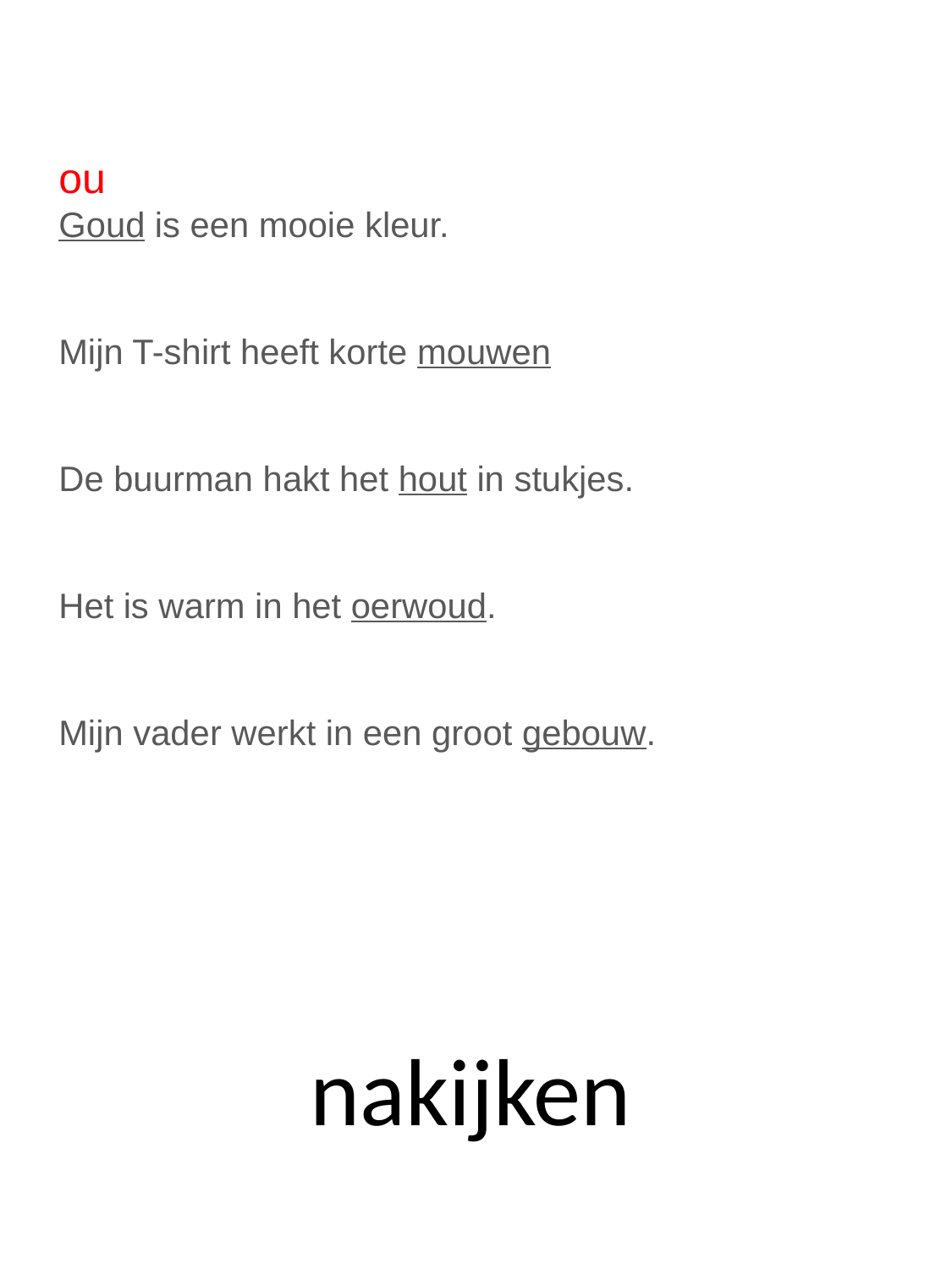

ou
Goud is een mooie kleur.
Mijn T-shirt heeft korte mouwen
De buurman hakt het hout in stukjes.
Het is warm in het oerwoud.
Mijn vader werkt in een groot gebouw.

nakijken